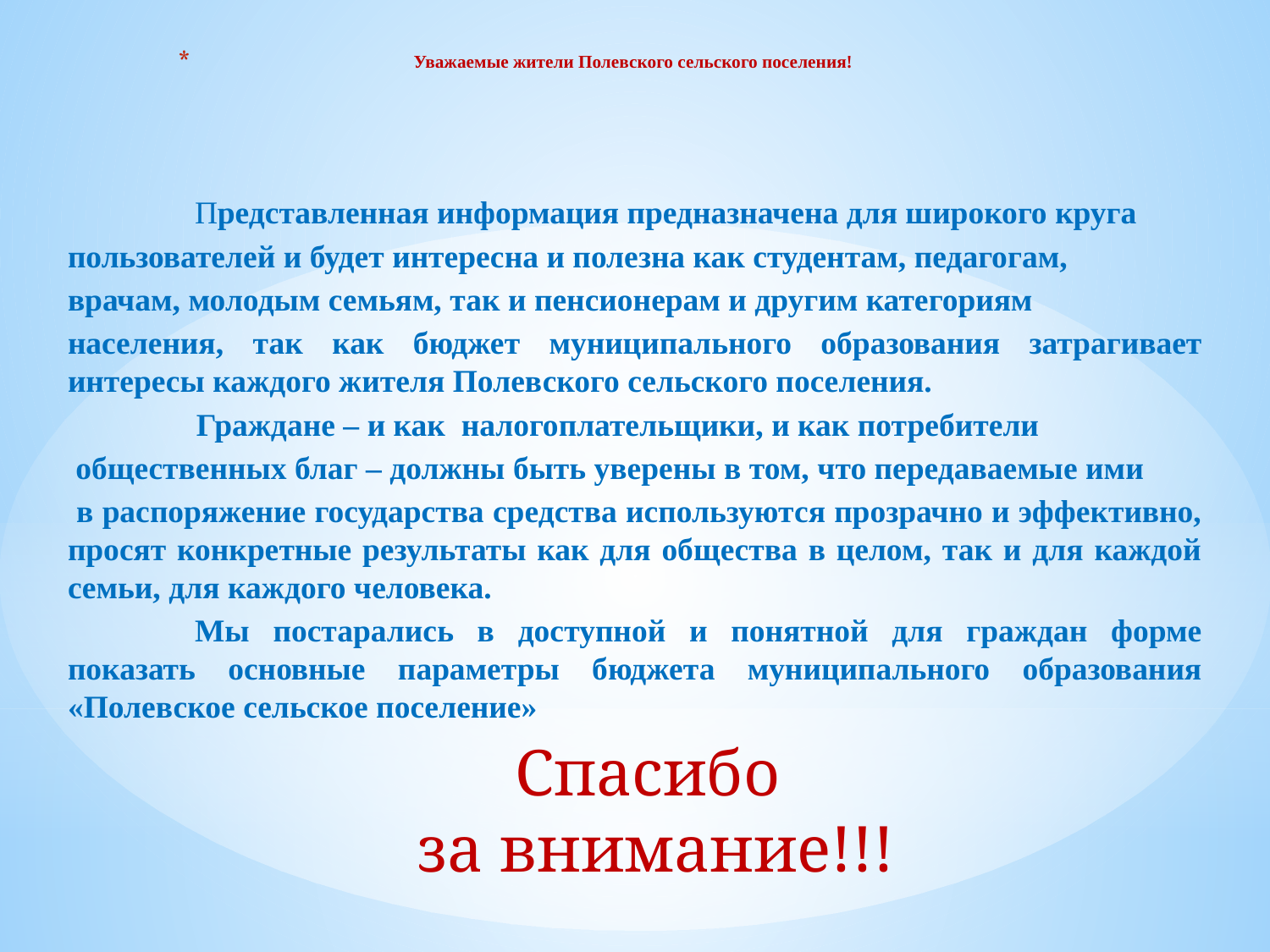

# Уважаемые жители Полевского сельского поселения!
	Представленная информация предназначена для широкого круга
пользователей и будет интересна и полезна как студентам, педагогам,
врачам, молодым семьям, так и пенсионерам и другим категориям
населения, так как бюджет муниципального образования затрагивает интересы каждого жителя Полевского сельского поселения.
                Граждане – и как  налогоплательщики, и как потребители
 общественных благ – должны быть уверены в том, что передаваемые ими
 в распоряжение государства средства используются прозрачно и эффективно, просят конкретные результаты как для общества в целом, так и для каждой семьи, для каждого человека.
	Мы постарались в доступной и понятной для граждан форме показать основные параметры бюджета муниципального образования «Полевское сельское поселение»

Спасибо
за внимание!!!